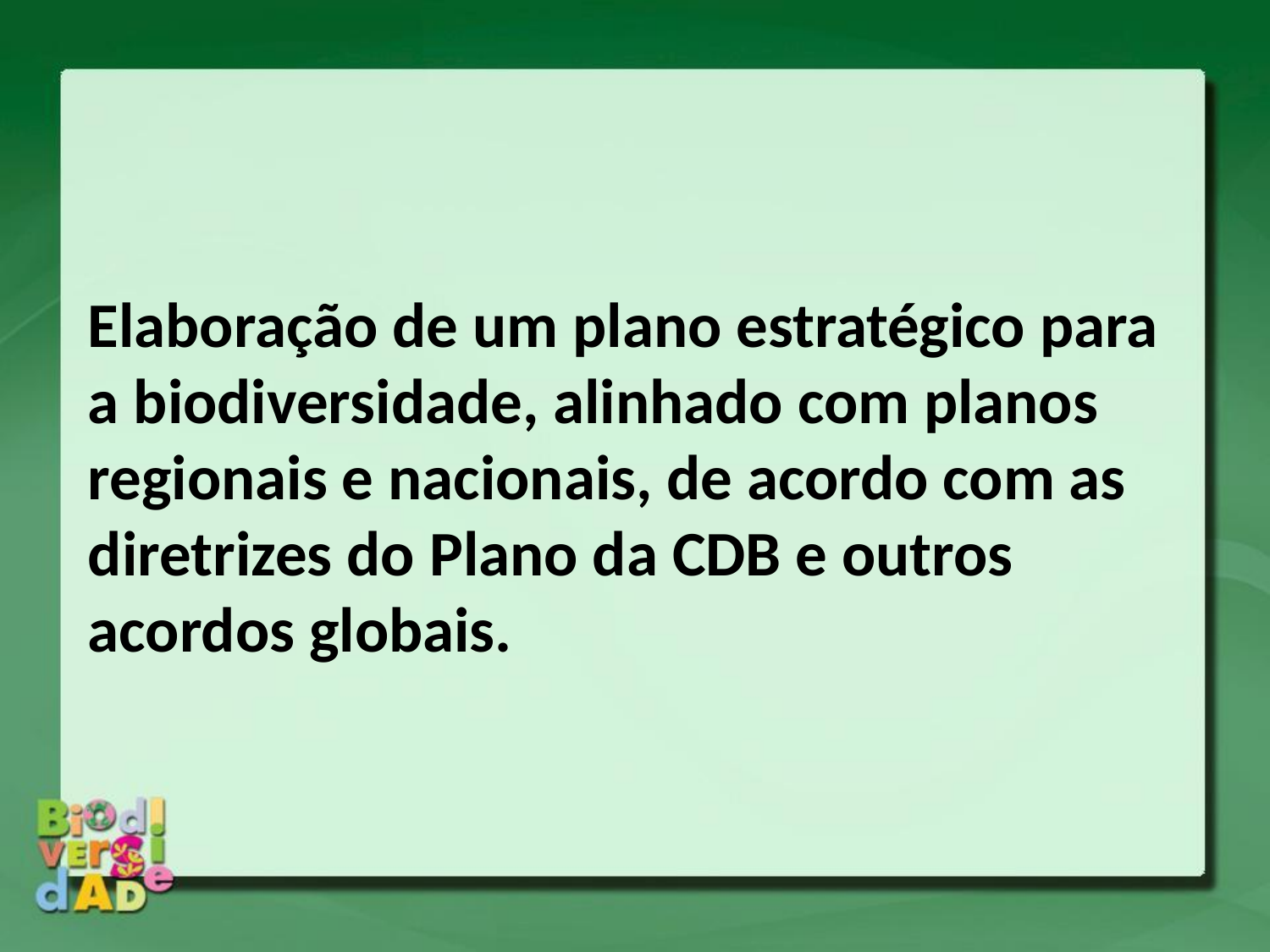

Elaboração de um plano estratégico para a biodiversidade, alinhado com planos regionais e nacionais, de acordo com as diretrizes do Plano da CDB e outros acordos globais.